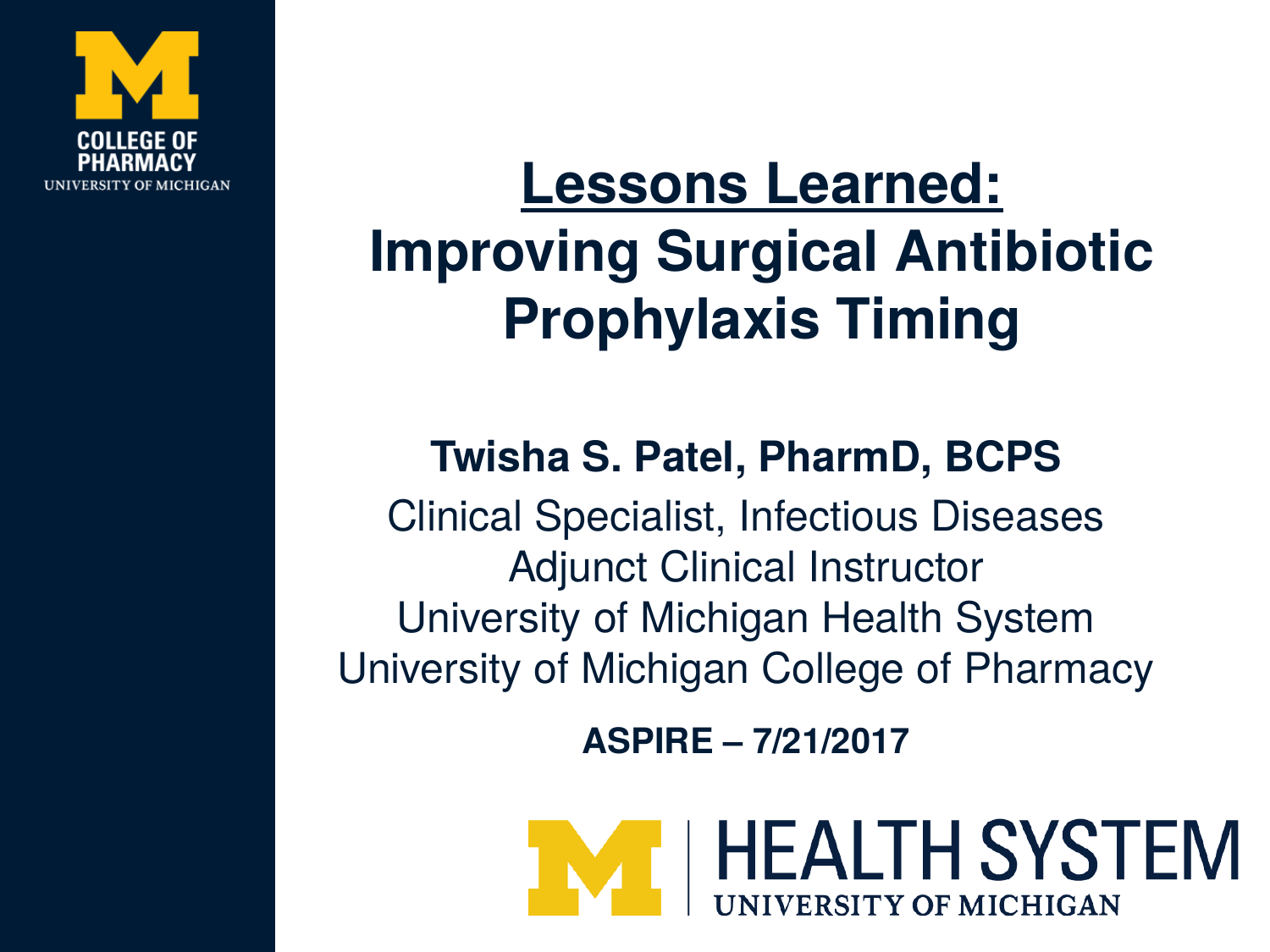

# Lessons Learned: Improving Surgical Antibiotic Prophylaxis Timing
Twisha S. Patel, PharmD, BCPS
Clinical Specialist, Infectious Diseases
Adjunct Clinical Instructor
University of Michigan Health System
University of Michigan College of Pharmacy

ASPIRE – 7/21/2017